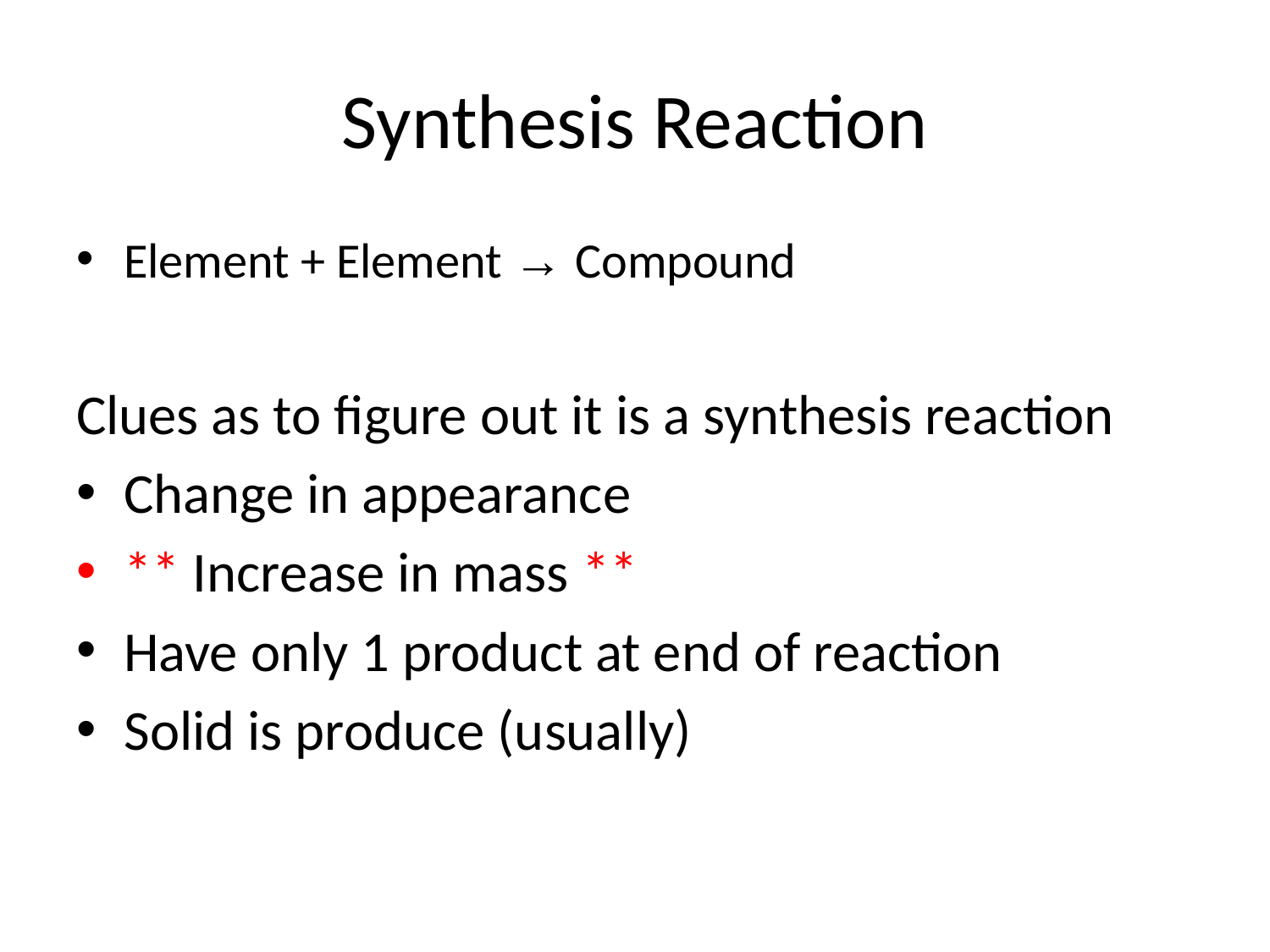

# Synthesis Reaction
Element + Element → Compound

Clues as to figure out it is a synthesis reaction
Change in appearance
** Increase in mass **
Have only 1 product at end of reaction
Solid is produce (usually)